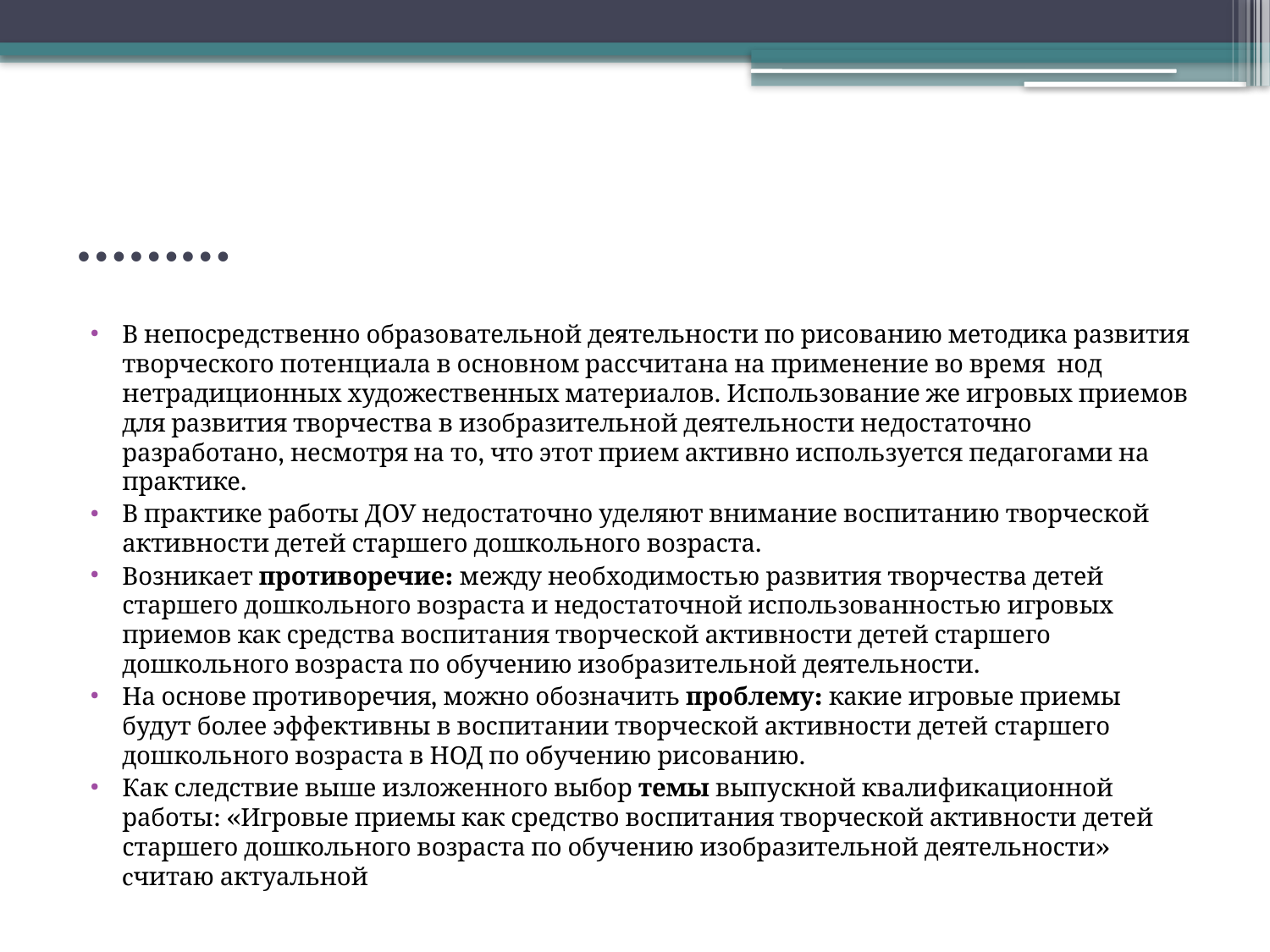

# ………
В непосредственно образовательной деятельности по рисованию методика развития творческого потенциала в основном рассчитана на применение во время  нод нетрадиционных художественных материалов. Использование же игровых приемов для развития творчества в изобразительной деятельности недостаточно разработано, несмотря на то, что этот прием активно используется педагогами на практике.
В практике работы ДОУ недостаточно уделяют внимание воспитанию творческой активности детей старшего дошкольного возраста.
Возникает противоречие: между необходимостью развития творчества детей старшего дошкольного возраста и недостаточной использованностью игровых приемов как средства воспитания творческой активности детей старшего дошкольного возраста по обучению изобразительной деятельности.
На основе противоречия, можно обозначить проблему: какие игровые приемы будут более эффективны в воспитании творческой активности детей старшего дошкольного возраста в НОД по обучению рисованию.
Как следствие выше изложенного выбор темы выпускной квалификационной работы: «Игровые приемы как средство воспитания творческой активности детей старшего дошкольного возраста по обучению изобразительной деятельности» cчитаю актуальной